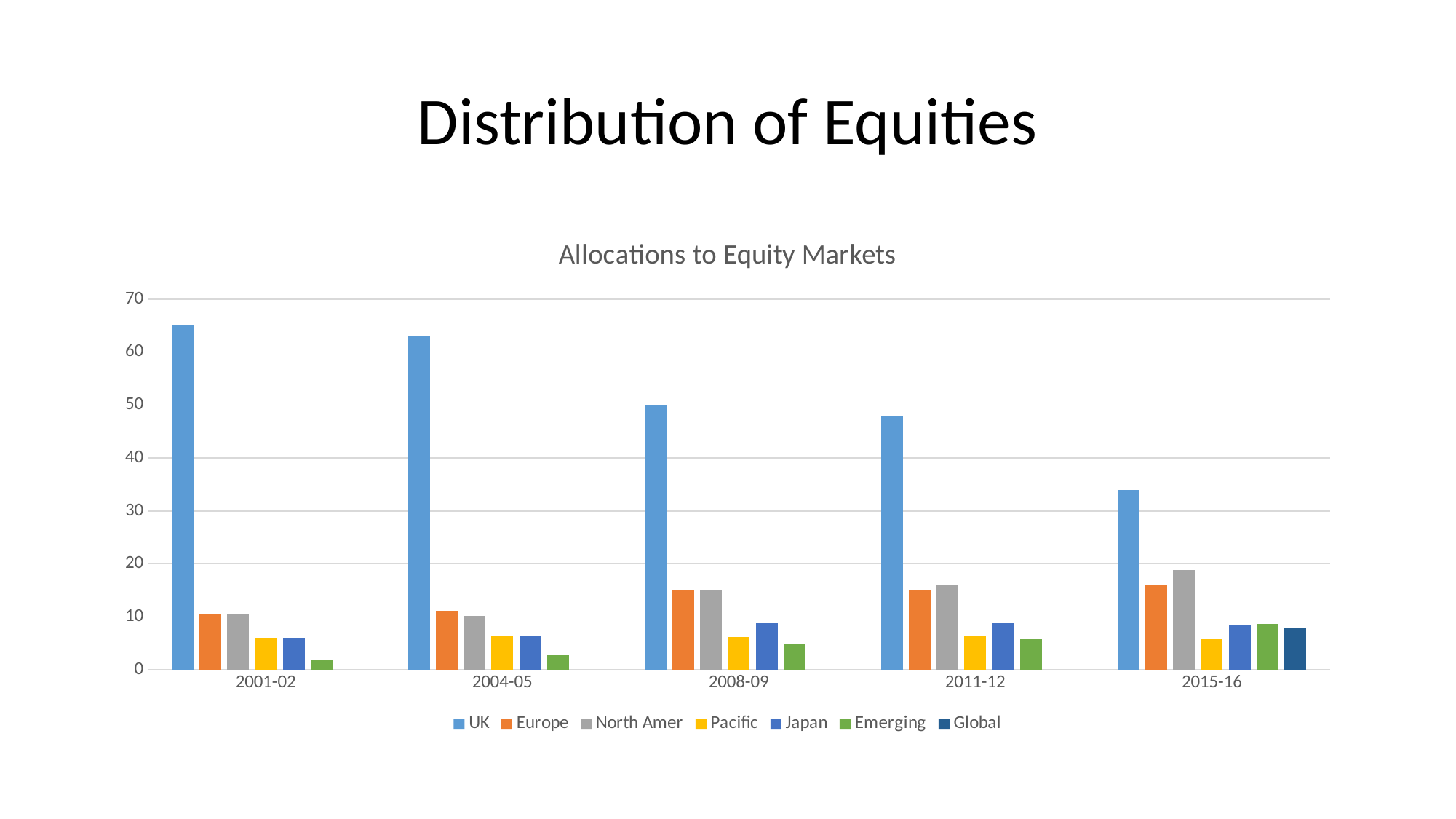

# Distribution of Equities

### Chart: Allocations to Equity Markets

| Category | UK | Europe | North Amer | Pacific | Japan | Emerging | Global |
|---|---|---|---|---|---|---|---|
| 2001-02 | 65.0 | 10.5 | 10.5 | 6.125 | 6.125 | 1.75 | None |
| 2004-05 | 63.0 | 11.1 | 10.175 | 6.475 | 6.475 | 2.775 | None |
| 2008-09 | 50.0 | 15.0 | 15.0 | 6.25 | 8.75 | 5.0 | None |
| 2011-12 | 48.0 | 15.132 | 15.911999999999999 | 6.292 | 8.84 | 5.824 | None |
| 2015-16 | 34.0 | 15.950000000000001 | 18.85 | 5.800000000000001 | 8.549999999999999 | 8.7 | 8.0 |